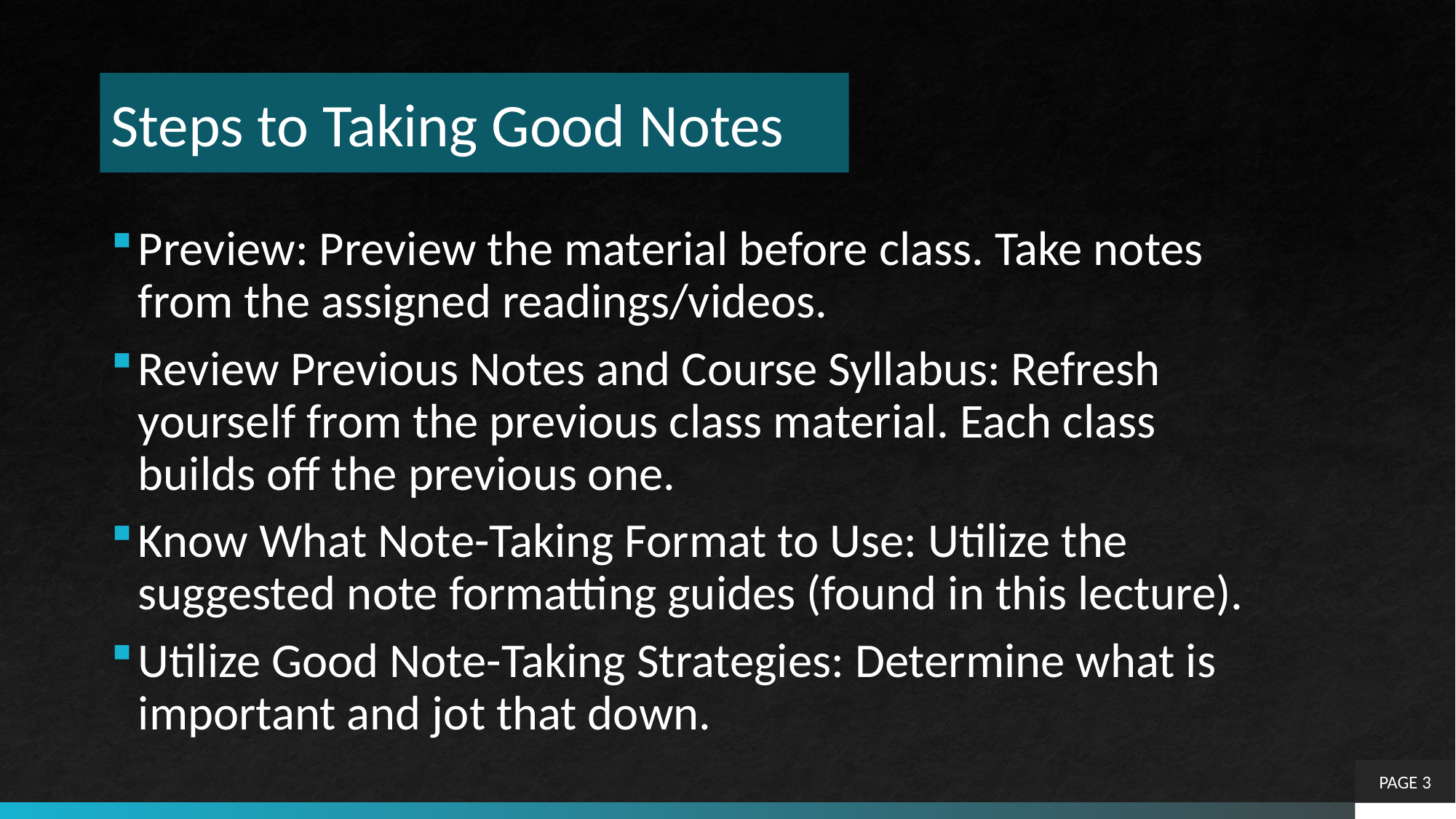

# Steps to Taking Good Notes
Preview: Preview the material before class. Take notes from the assigned readings/videos.
Review Previous Notes and Course Syllabus: Refresh yourself from the previous class material. Each class builds off the previous one.
Know What Note-Taking Format to Use: Utilize the suggested note formatting guides (found in this lecture).
Utilize Good Note-Taking Strategies: Determine what is important and jot that down.
PAGE 3